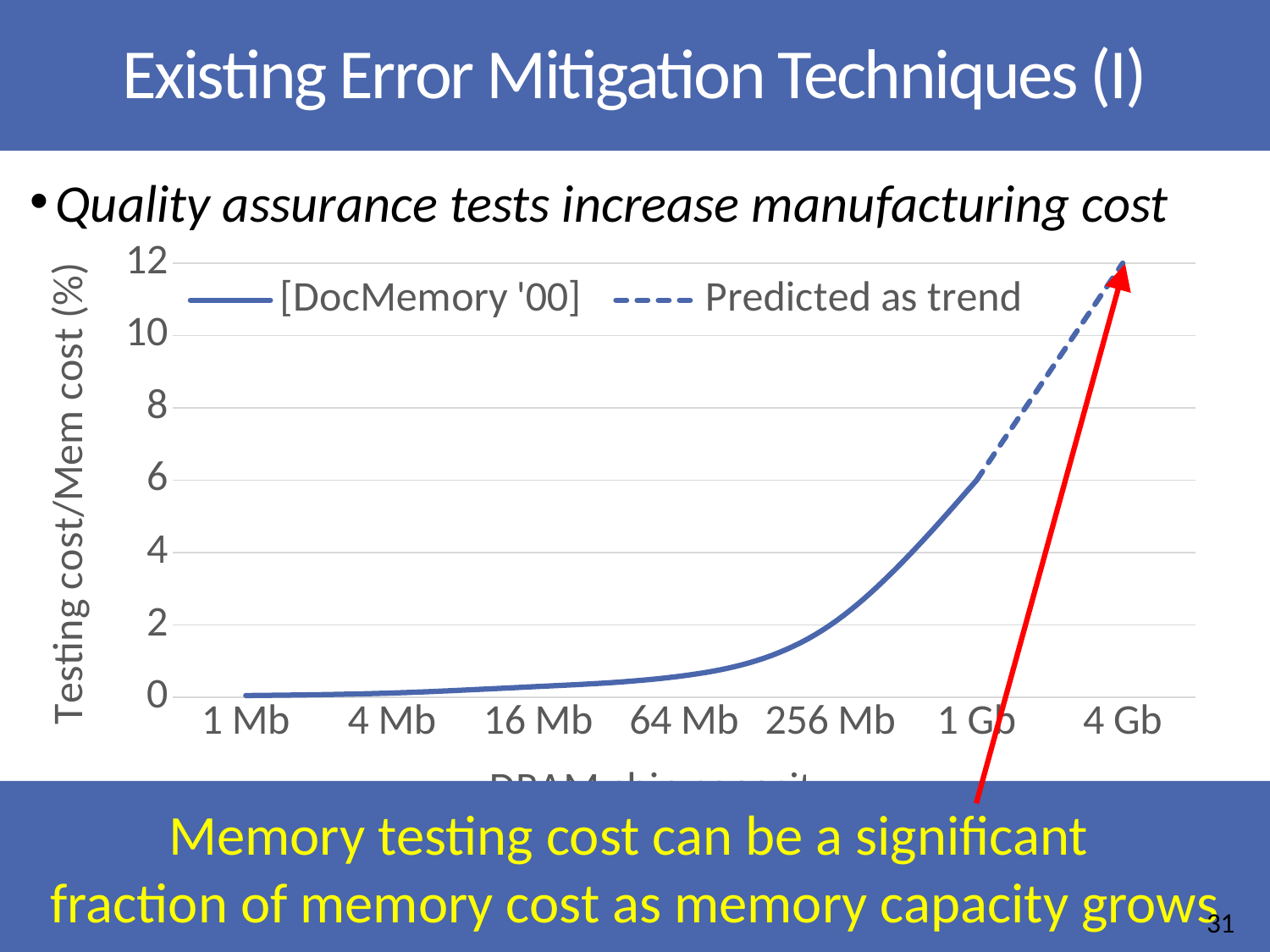

# Existing Error Mitigation Techniques (I)
Quality assurance tests increase manufacturing cost

### Chart

| Category | [DocMemory '00] | Predicted as trend |
|---|---|---|
| 1 Mb | 0.05 | None |
| 4 Mb | 0.12 | None |
| 16 Mb | 0.3 | None |
| 64 Mb | 0.6 | None |
| 256 Mb | 2.0 | None |
| 1 Gb | 6.0 | 6.0 |
| 4 Gb | None | 12.0 |
Memory testing cost can be a significant
fraction of memory cost as memory capacity grows
31